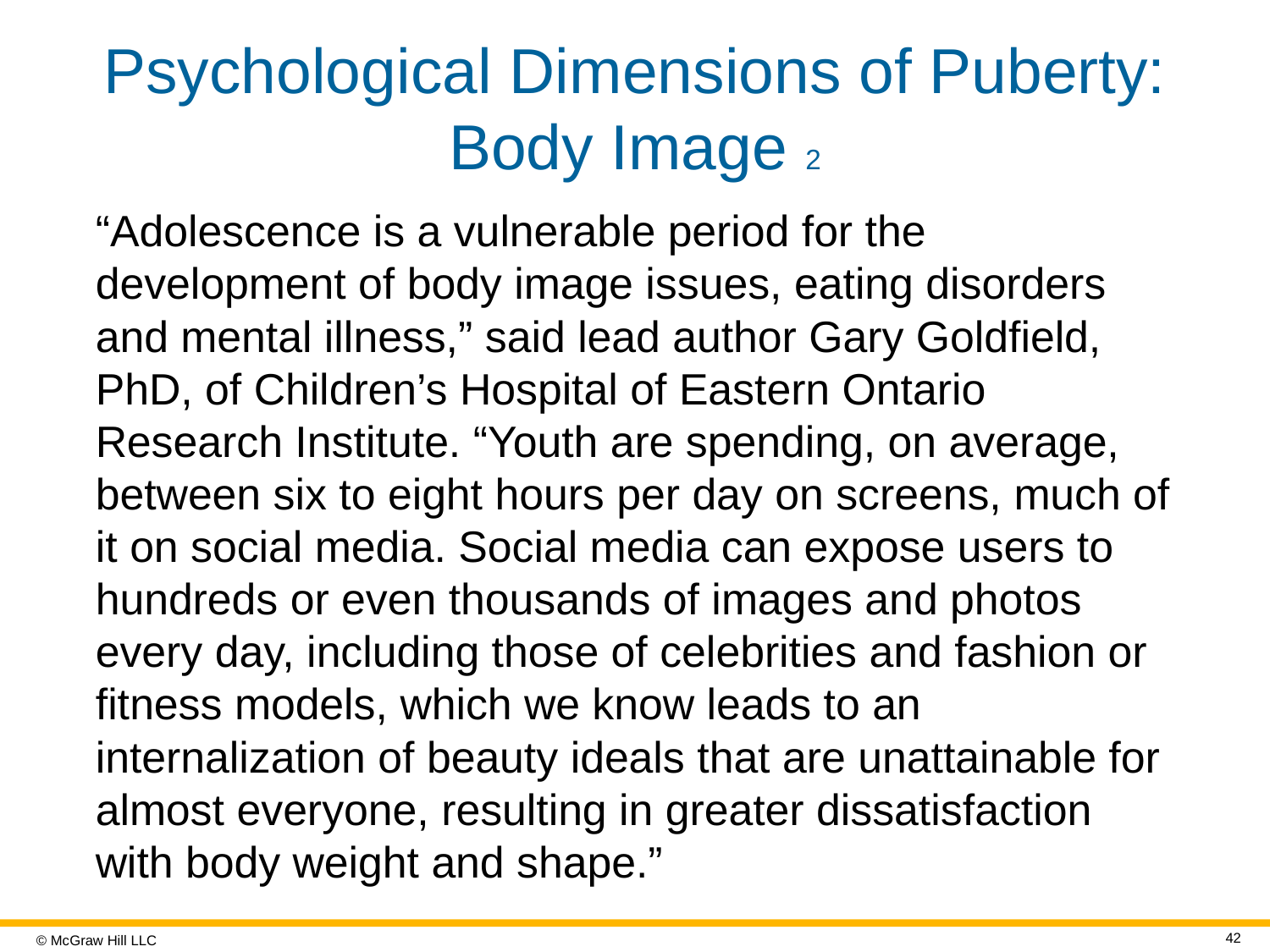

# Psychological Dimensions of Puberty: Body Image 2
“Adolescence is a vulnerable period for the development of body image issues, eating disorders and mental illness,” said lead author Gary Goldfield, PhD, of Children’s Hospital of Eastern Ontario Research Institute. “Youth are spending, on average, between six to eight hours per day on screens, much of it on social media. Social media can expose users to hundreds or even thousands of images and photos every day, including those of celebrities and fashion or fitness models, which we know leads to an internalization of beauty ideals that are unattainable for almost everyone, resulting in greater dissatisfaction with body weight and shape.”
42